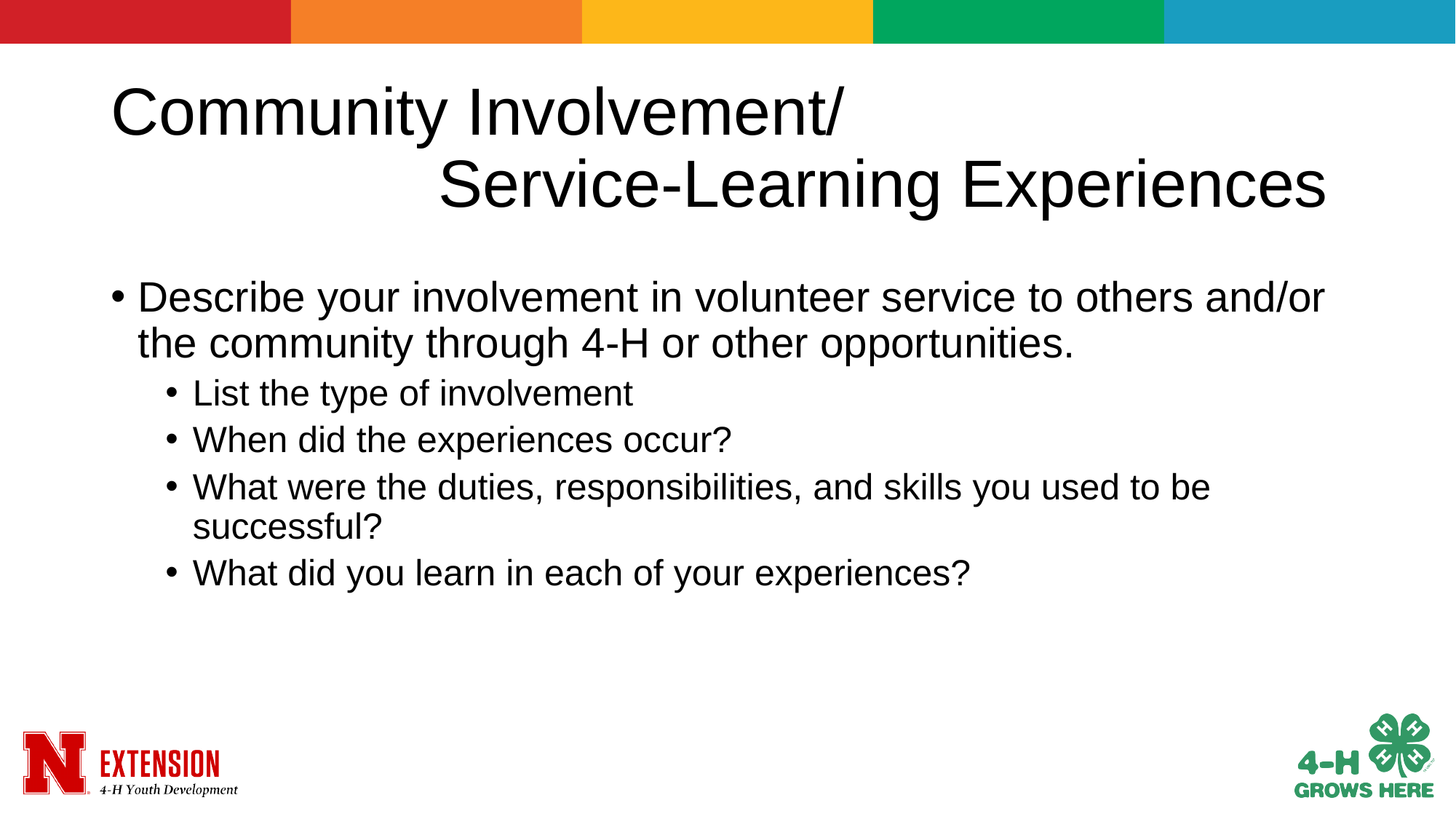

# Community Involvement/ Service-Learning Experiences
Describe your involvement in volunteer service to others and/or the community through 4-H or other opportunities.
List the type of involvement
When did the experiences occur?
What were the duties, responsibilities, and skills you used to be successful?
What did you learn in each of your experiences?